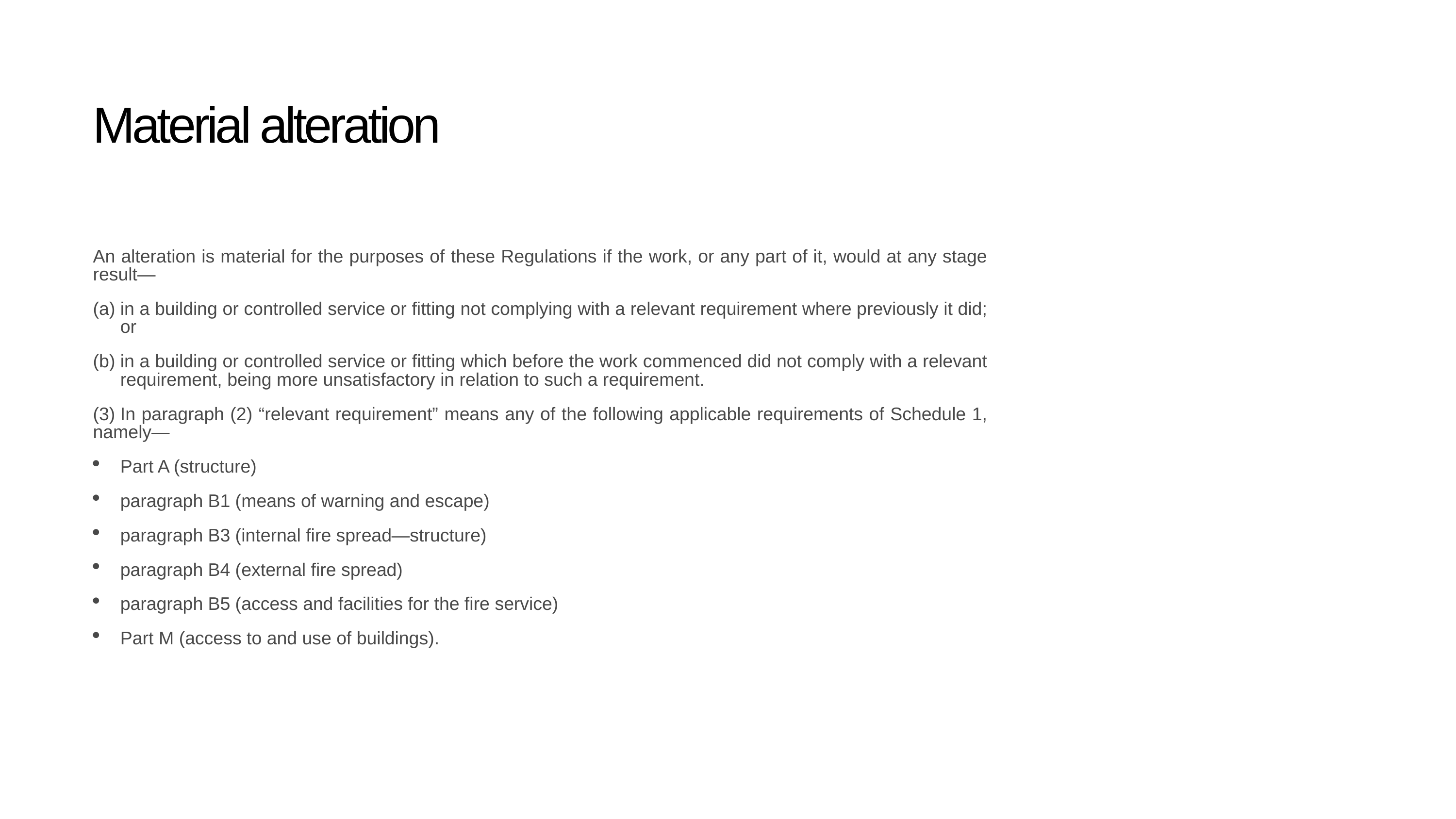

Material alteration
An alteration is material for the purposes of these Regulations if the work, or any part of it, would at any stage result—
in a building or controlled service or fitting not complying with a relevant requirement where previously it did; or
in a building or controlled service or fitting which before the work commenced did not comply with a relevant requirement, being more unsatisfactory in relation to such a requirement.
(3) In paragraph (2) “relevant requirement” means any of the following applicable requirements of Schedule 1, namely—
Part A (structure)
paragraph B1 (means of warning and escape)
paragraph B3 (internal fire spread—structure)
paragraph B4 (external fire spread)
paragraph B5 (access and facilities for the fire service)
Part M (access to and use of buildings).